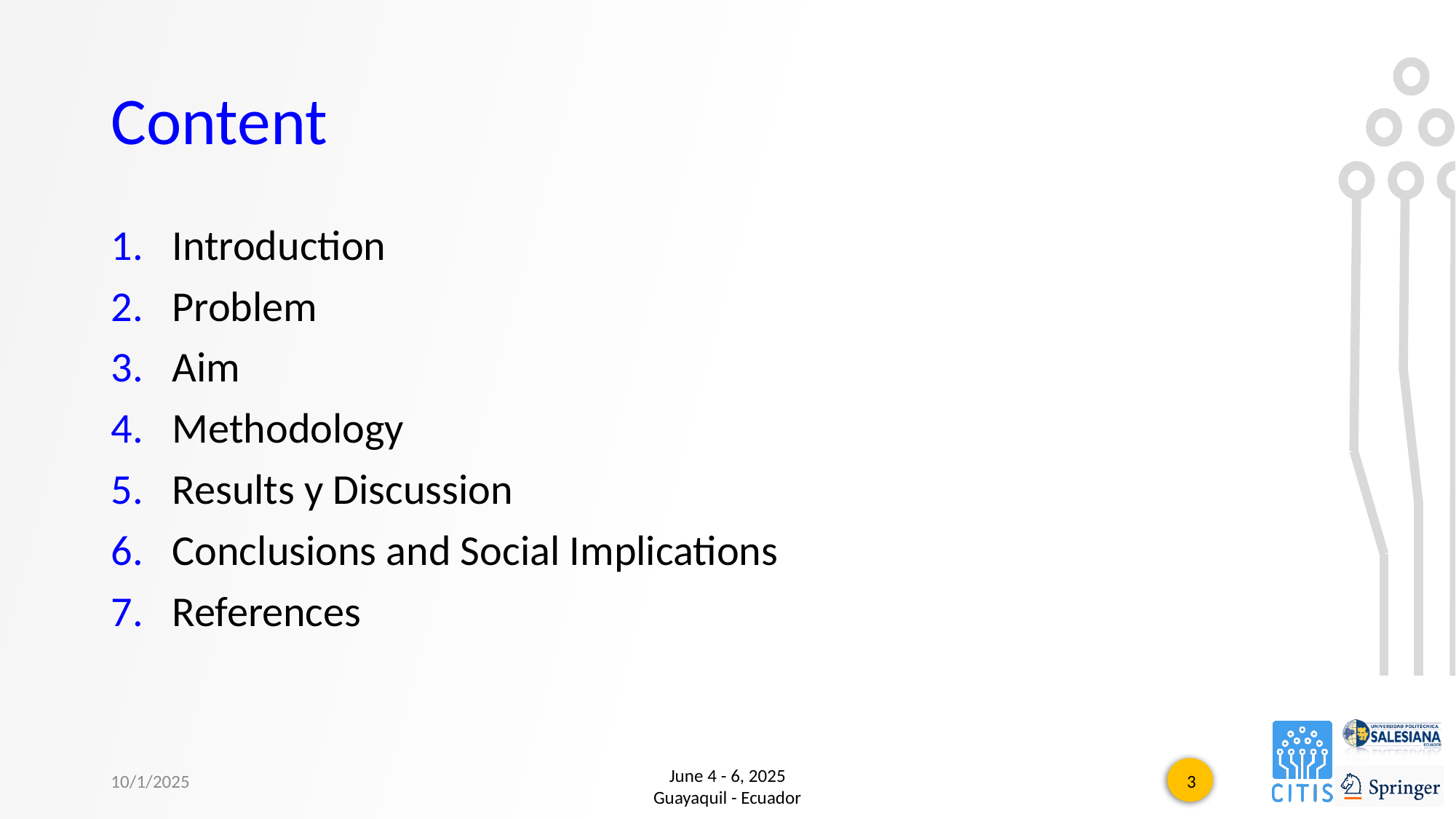

# Content
Introduction
Problem
Aim
Methodology
Results y Discussion
Conclusions and Social Implications
References

10/1/2025
June 4 - 6, 2025
Guayaquil - Ecuador
3